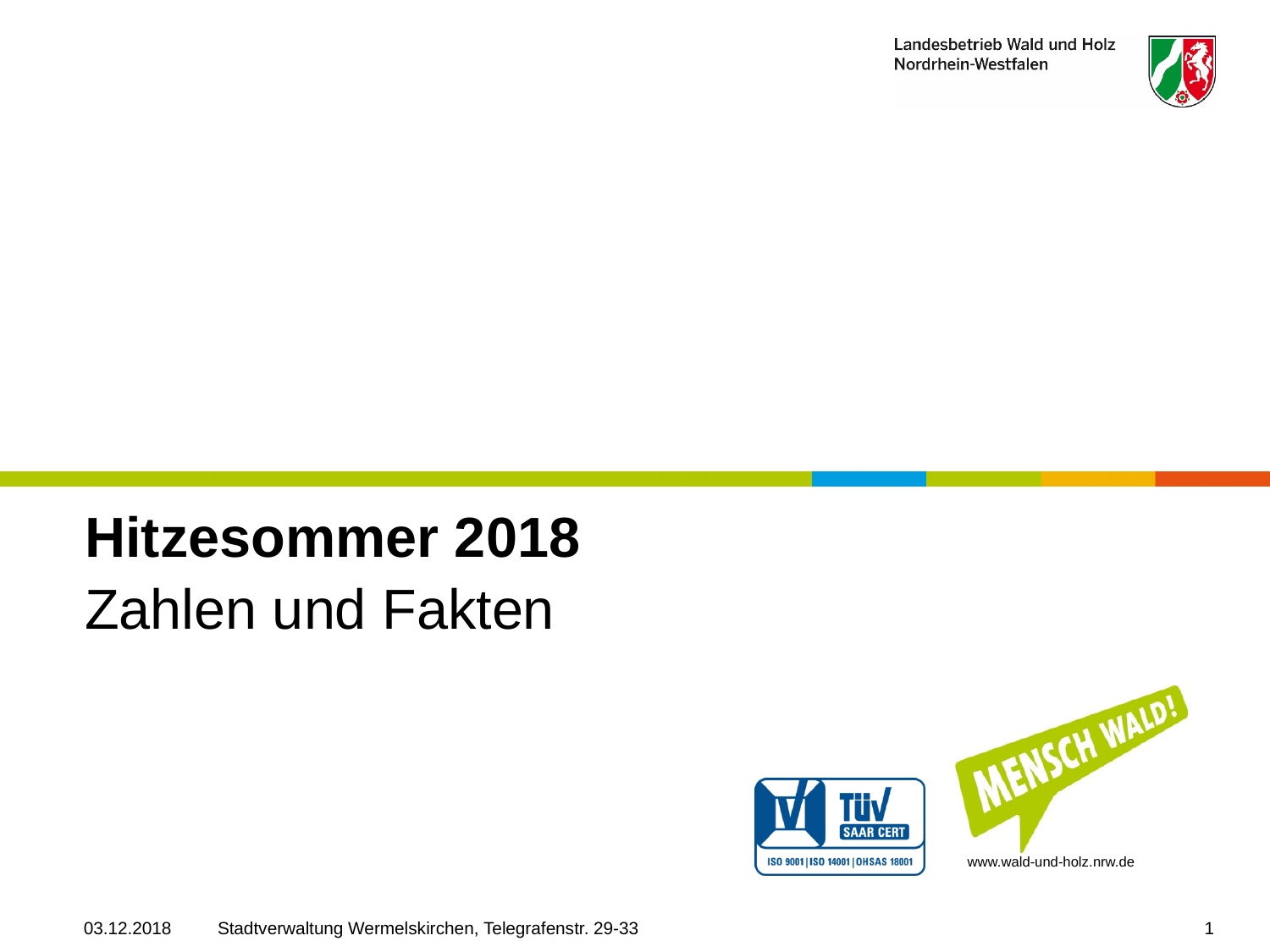

# Hitzesommer 2018
Zahlen und Fakten
03.12.2018
Stadtverwaltung Wermelskirchen, Telegrafenstr. 29-33
1